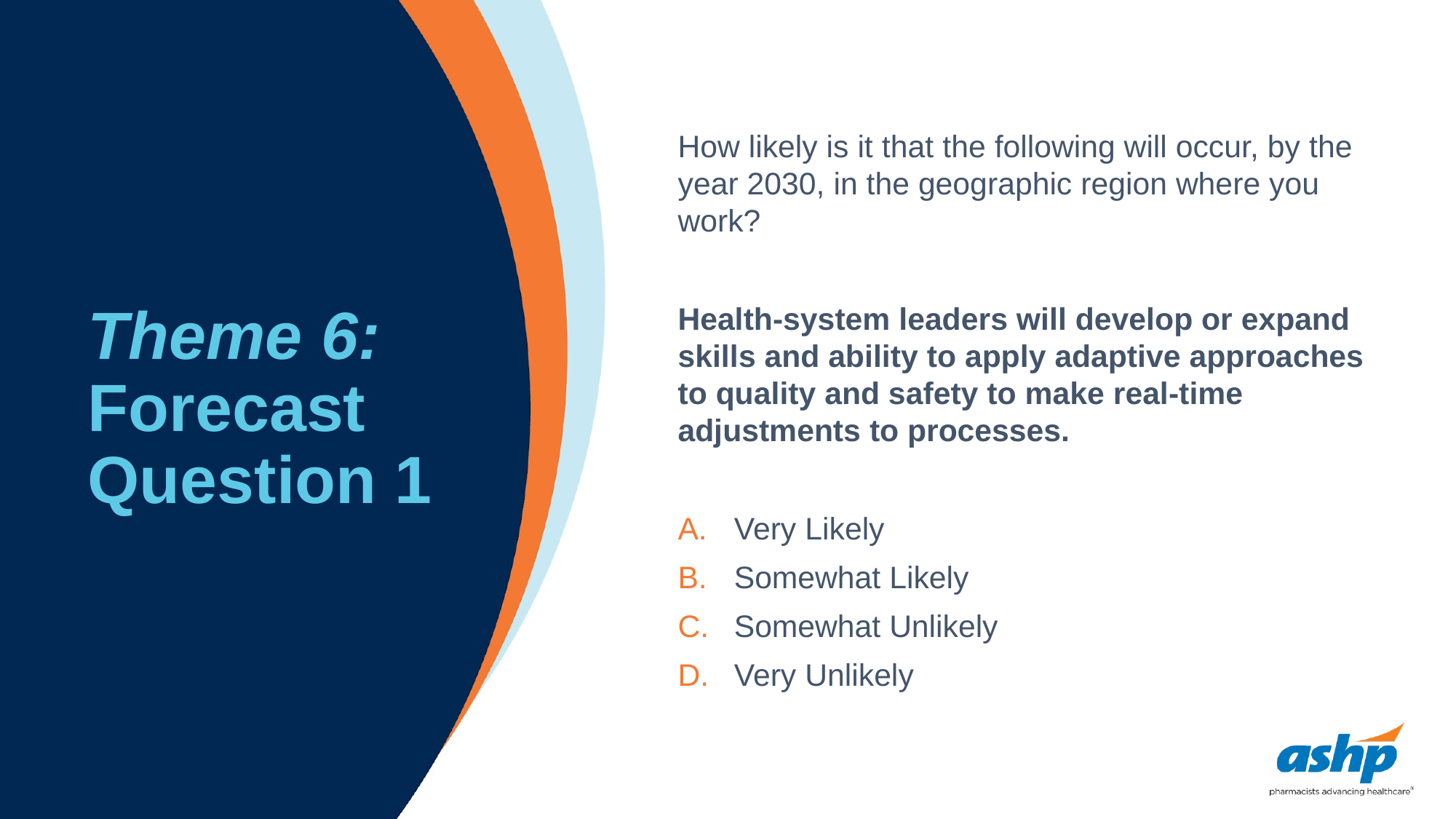

# Theme 6: Forecast Question 1
How likely is it that the following will occur, by the year 2030, in the geographic region where you work?

Health-system leaders will develop or expand skills and ability to apply adaptive approaches to quality and safety to make real-time adjustments to processes.

Very Likely
Somewhat Likely
Somewhat Unlikely
Very Unlikely